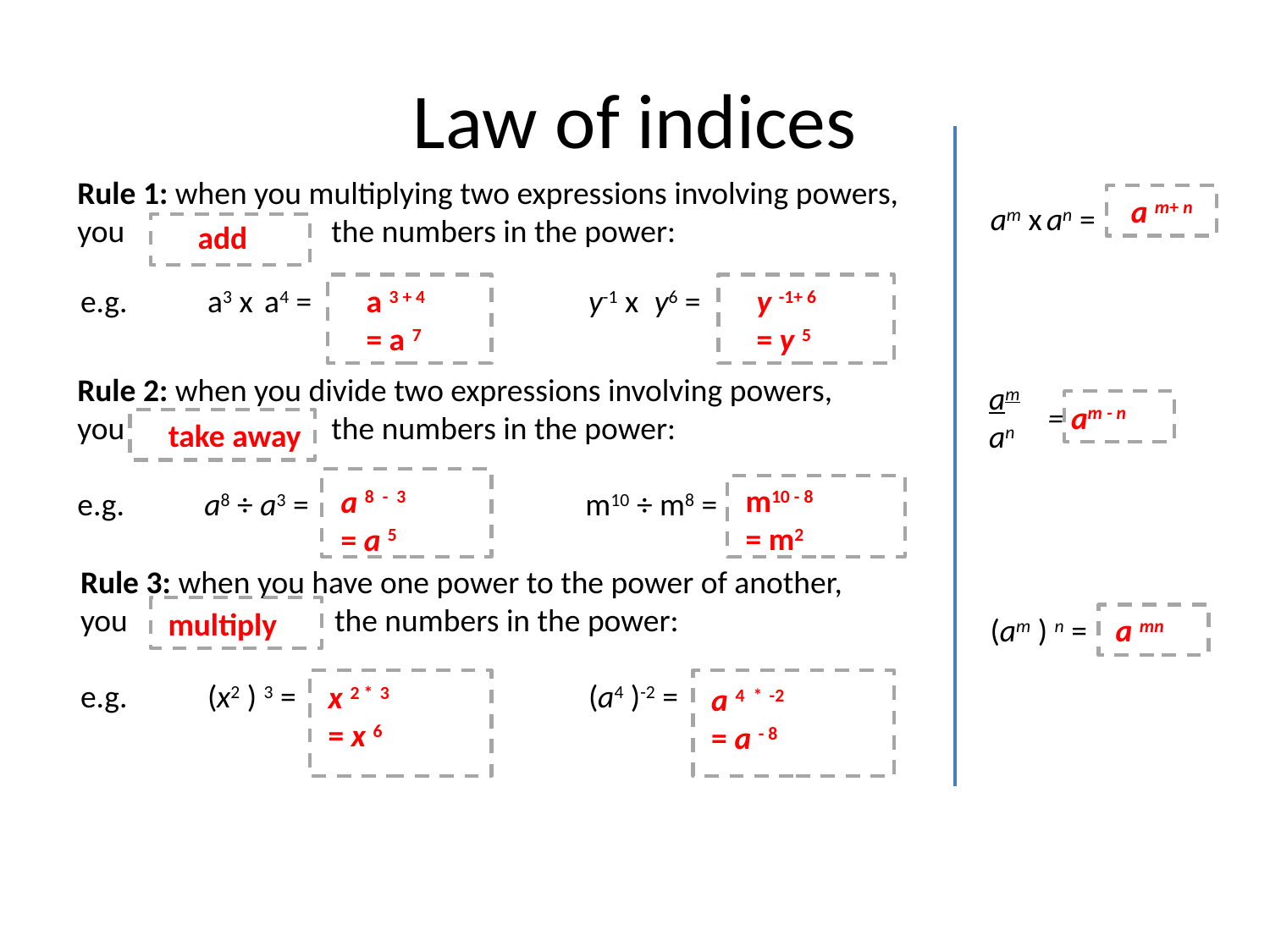

# Law of indices
Rule 1: when you multiplying two expressions involving powers,
you 		the numbers in the power:

a m+ n
am x an =
add

e.g. 	a3 x  a4 = 			y-1 x   y6 =

a 3 + 4
= a 7

y -1+ 6
= y 5
Rule 2: when you divide two expressions involving powers,
you 		the numbers in the power:

e.g. 	a8 ÷ a3 = 			m10 ÷ m8 =

am
an
= am - n

take away

m10 - 8
= m2
a 8  -  3
= a 5

Rule 3: when you have one power to the power of another,
you 		the numbers in the power:

e.g. 	(x2 ) 3 = 			(a4 )-2 =

multiply
(am ) n =
a mn

x 2 * 3
= x 6
a 4  * -2
= a - 8